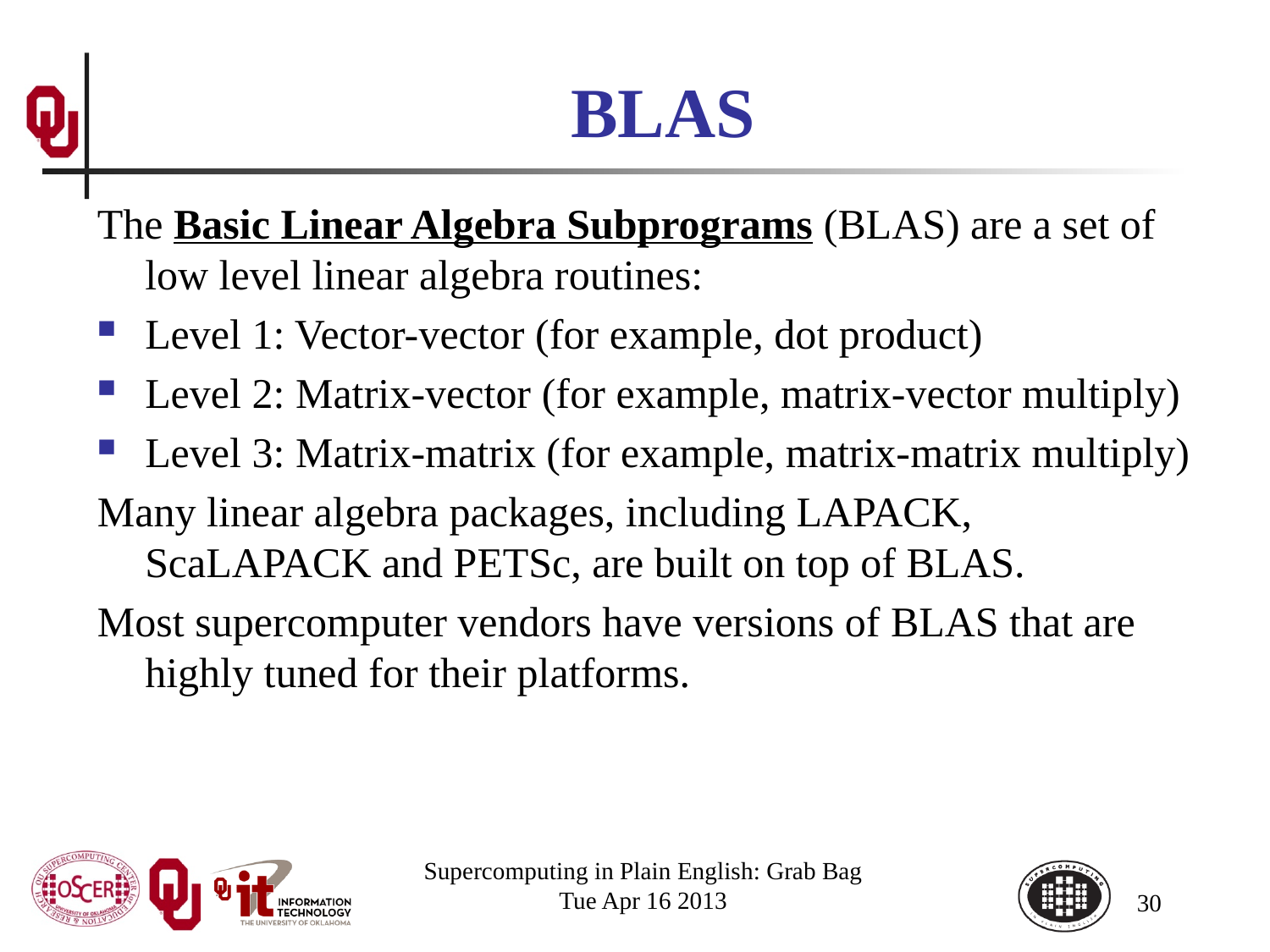

# BLAS
The Basic Linear Algebra Subprograms (BLAS) are a set of low level linear algebra routines:
Level 1: Vector-vector (for example, dot product)
Level 2: Matrix-vector (for example, matrix-vector multiply)
Level 3: Matrix-matrix (for example, matrix-matrix multiply)
Many linear algebra packages, including LAPACK, ScaLAPACK and PETSc, are built on top of BLAS.
Most supercomputer vendors have versions of BLAS that are highly tuned for their platforms.
Supercomputing in Plain English: Grab Bag
Tue Apr 16 2013
30